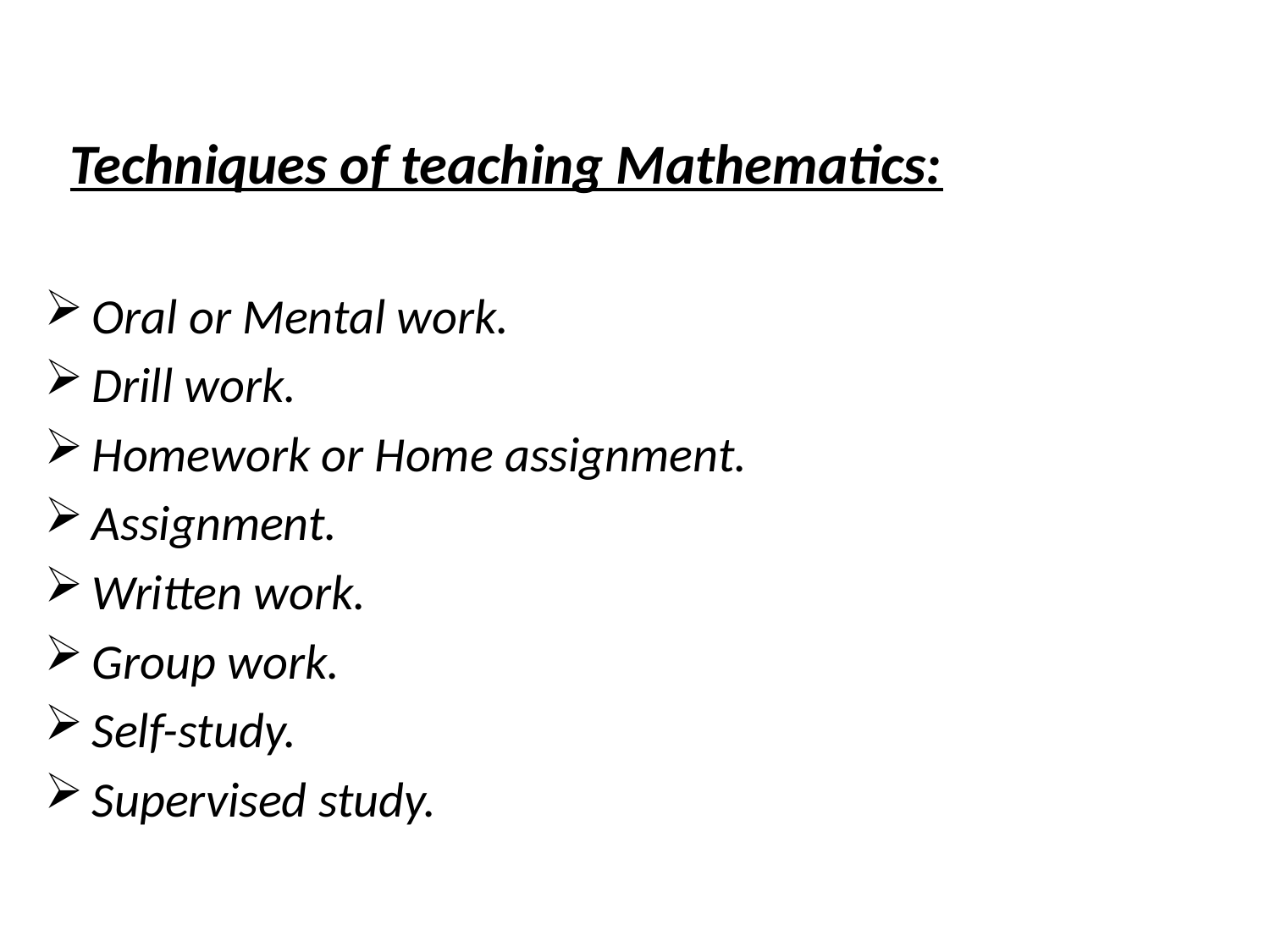

Techniques of teaching Mathematics:

Oral or Mental work.
Drill work.
Homework or Home assignment.
Assignment.
Written work.
Group work.
Self-study.
Supervised study.